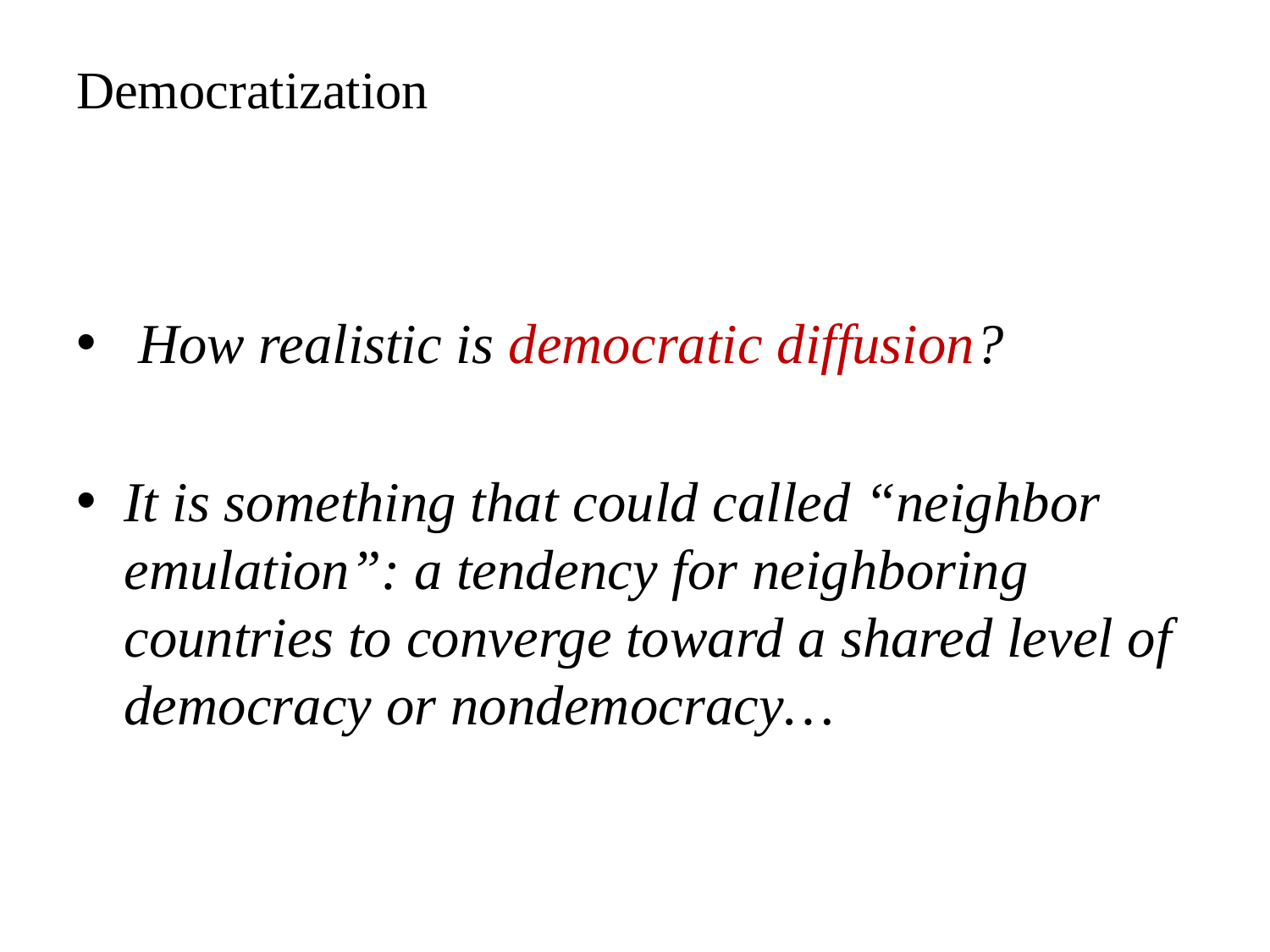

# Democratization

 How realistic is democratic diffusion?

It is something that could called “neighbor emulation”: a tendency for neighboring countries to converge toward a shared level of democracy or nondemocracy…